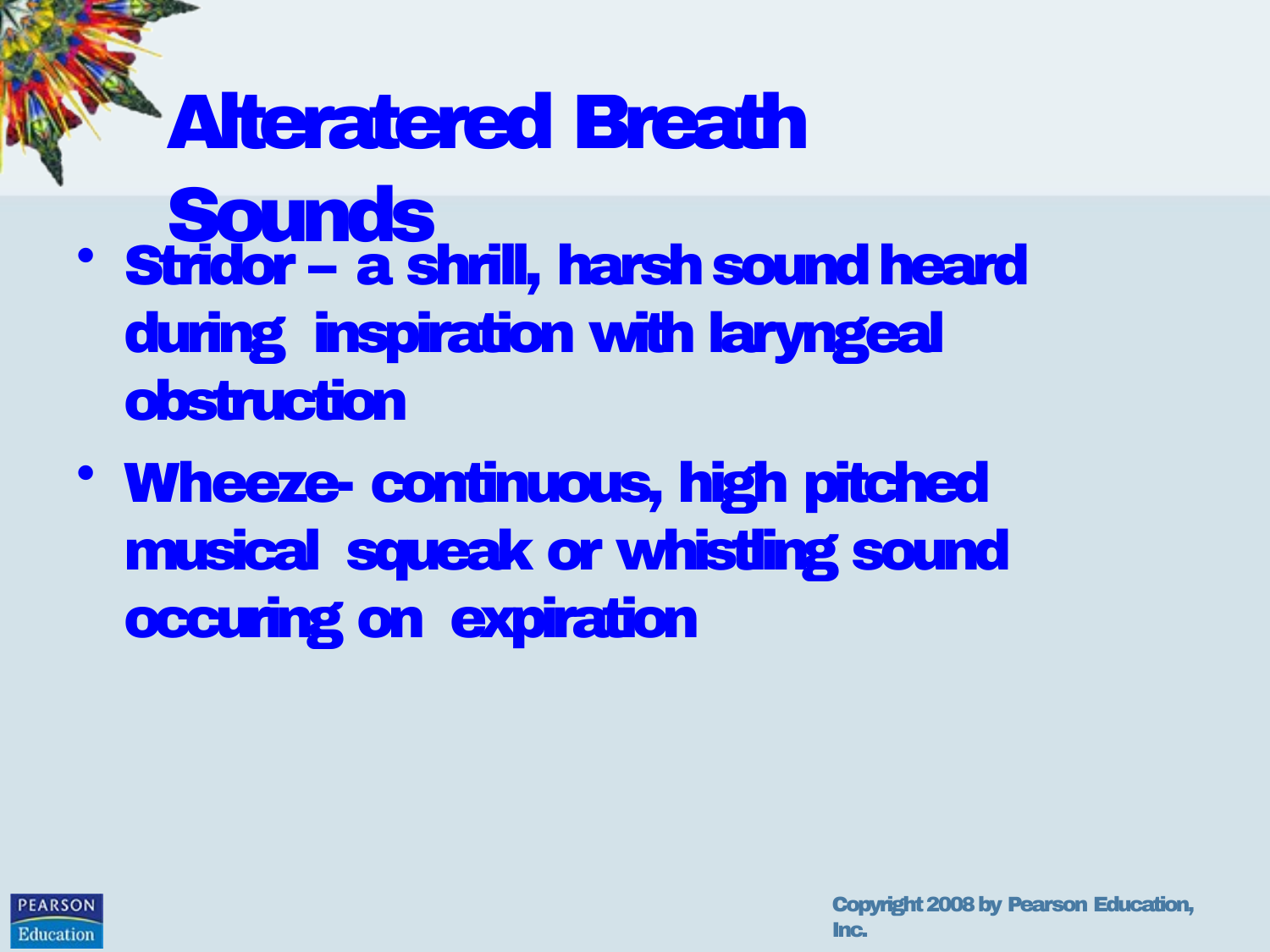

# Alteratered Breath Sounds
Stridor – a shrill, harsh sound heard during  inspiration with laryngeal obstruction
Wheeze- continuous, high pitched musical  squeak or whistling sound occuring on  expiration
Copyright 2008 by Pearson Education, Inc.